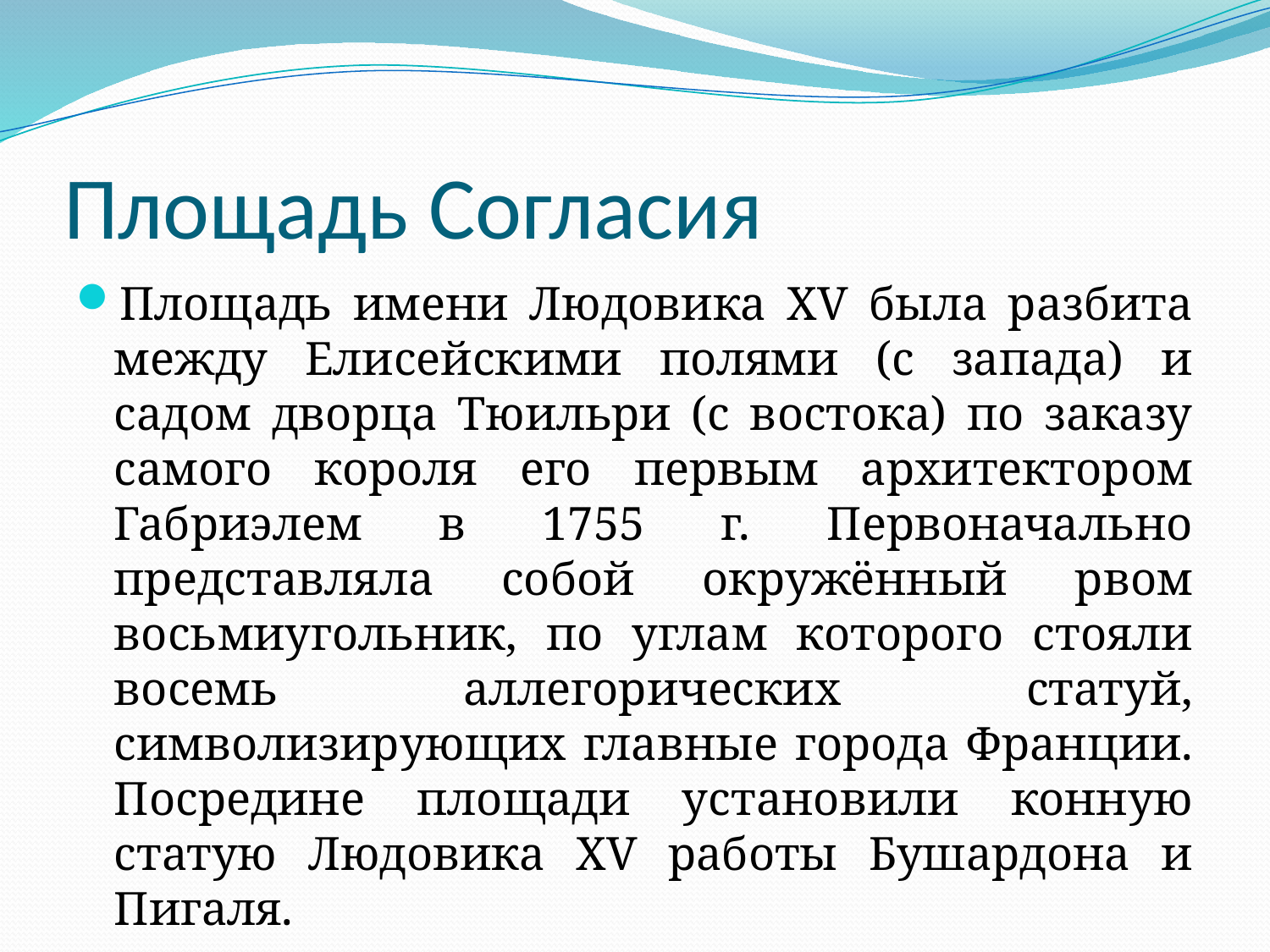

# Площадь Согласия
Площадь имени Людовика XV была разбита между Елисейскими полями (с запада) и садом дворца Тюильри (с востока) по заказу самого короля его первым архитектором Габриэлем в 1755 г. Первоначально представляла собой окружённый рвом восьмиугольник, по углам которого стояли восемь аллегорических статуй, символизирующих главные города Франции. Посредине площади установили конную статую Людовика XV работы Бушардона и Пигаля.